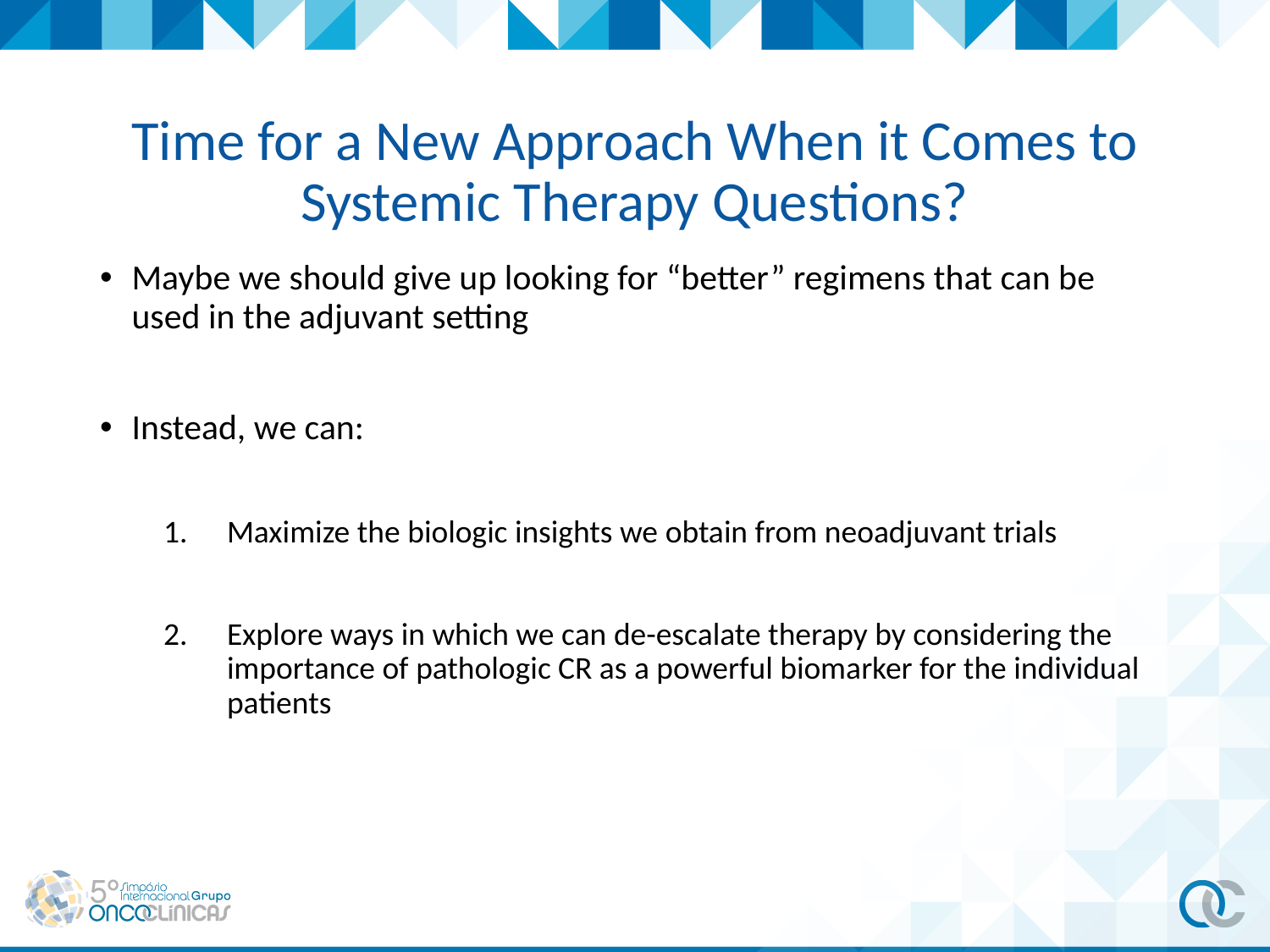

# Time for a New Approach When it Comes to Systemic Therapy Questions?
Maybe we should give up looking for “better” regimens that can be used in the adjuvant setting

Instead, we can:

Maximize the biologic insights we obtain from neoadjuvant trials

Explore ways in which we can de-escalate therapy by considering the importance of pathologic CR as a powerful biomarker for the individual patients